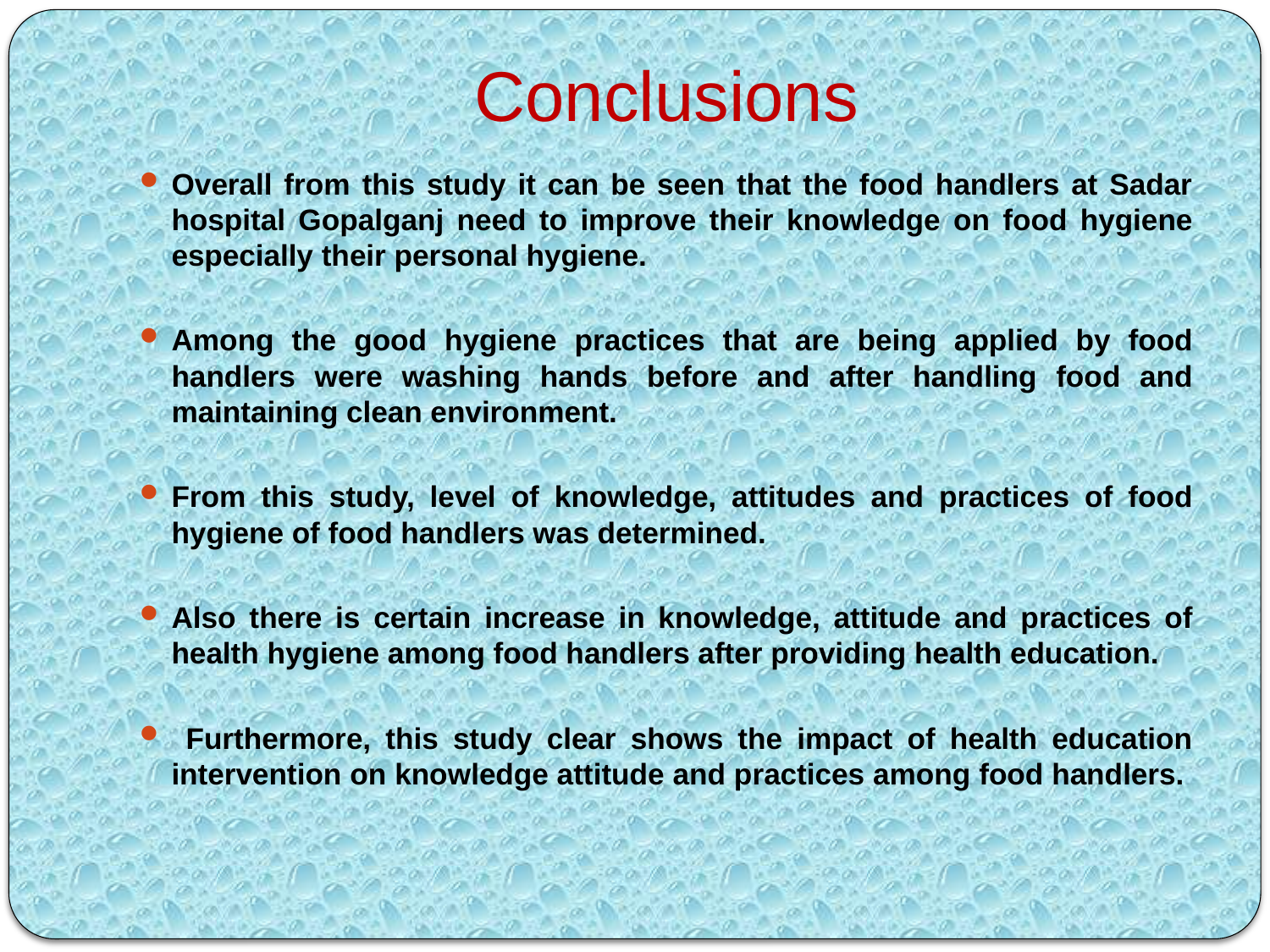

# Conclusions
Overall from this study it can be seen that the food handlers at Sadar hospital Gopalganj need to improve their knowledge on food hygiene especially their personal hygiene.

Among the good hygiene practices that are being applied by food handlers were washing hands before and after handling food and maintaining clean environment.

From this study, level of knowledge, attitudes and practices of food hygiene of food handlers was determined.

Also there is certain increase in knowledge, attitude and practices of health hygiene among food handlers after providing health education.

 Furthermore, this study clear shows the impact of health education intervention on knowledge attitude and practices among food handlers.